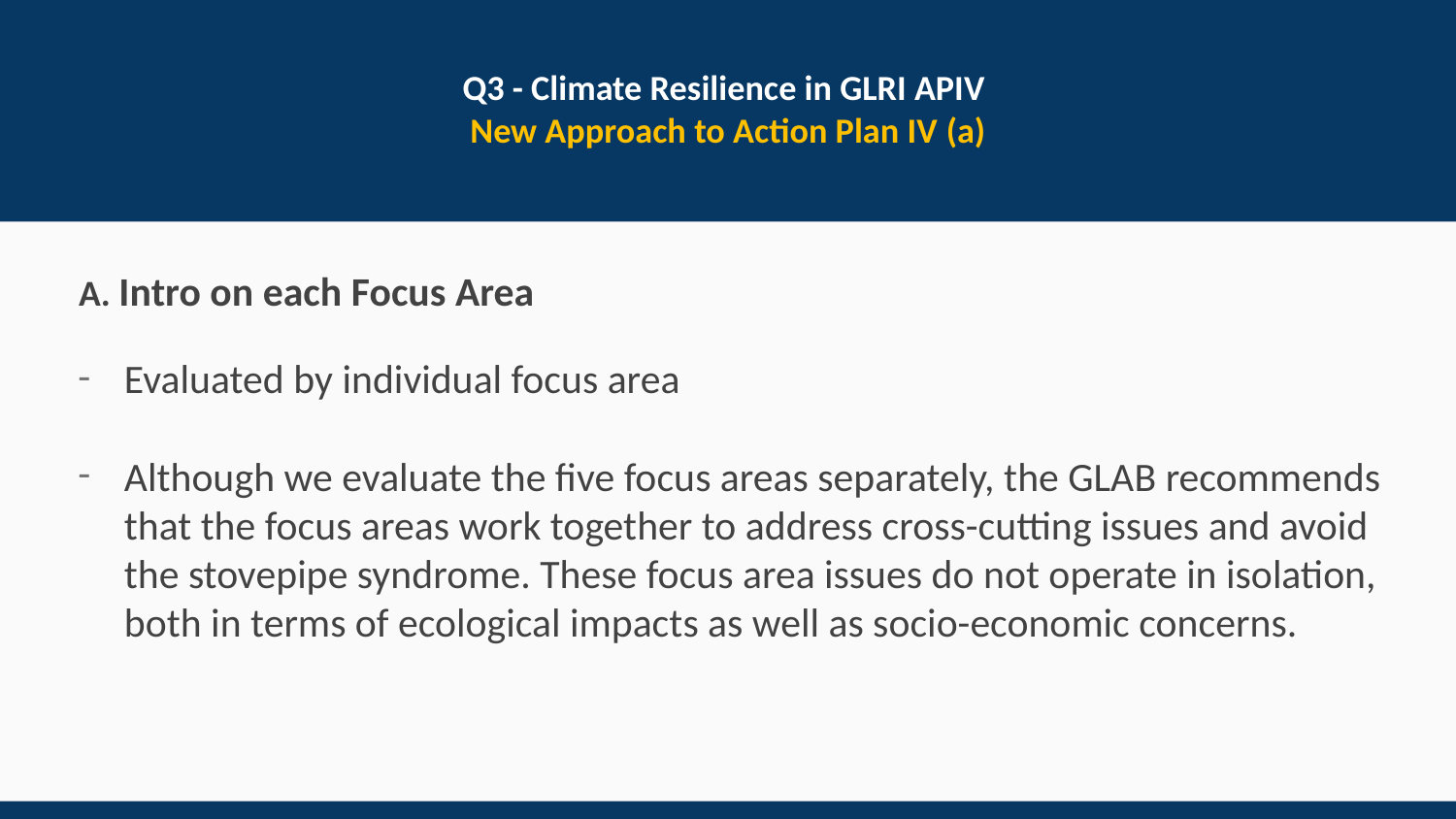

# Q3 - Climate Resilience in GLRI APIV New Approach to Action Plan IV (a)
A. Intro on each Focus Area

Evaluated by individual focus area

Although we evaluate the five focus areas separately, the GLAB recommends that the focus areas work together to address cross-cutting issues and avoid the stovepipe syndrome. These focus area issues do not operate in isolation, both in terms of ecological impacts as well as socio-economic concerns.